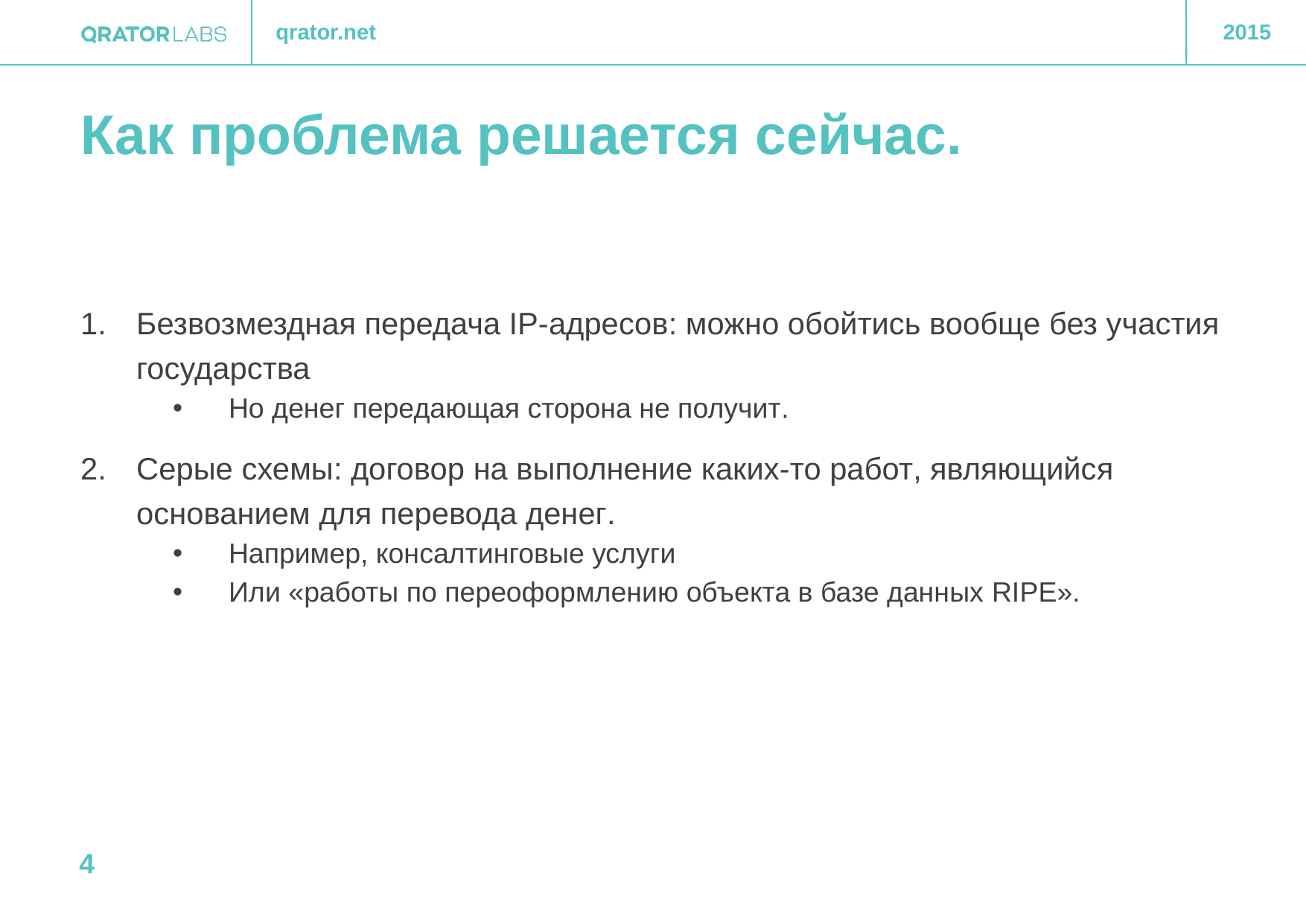

# Как проблема решается сейчас.
Безвозмездная передача IP-адресов: можно обойтись вообще без участия государства
Но денег передающая сторона не получит.
Серые схемы: договор на выполнение каких-то работ, являющийся основанием для перевода денег.
Например, консалтинговые услуги
Или «работы по переоформлению объекта в базе данных RIPE».
4